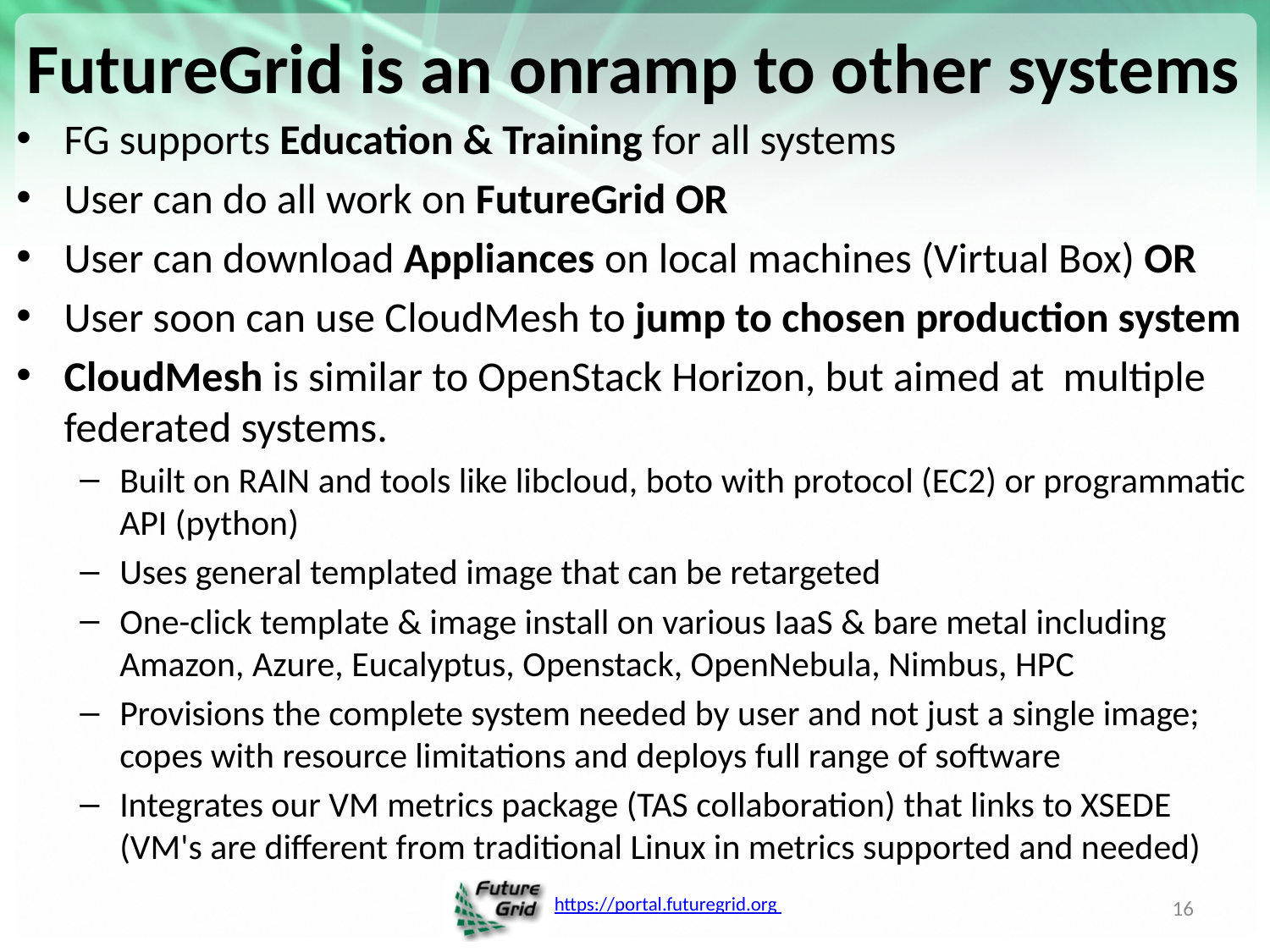

# FutureGrid is an onramp to other systems
FG supports Education & Training for all systems
User can do all work on FutureGrid OR
User can download Appliances on local machines (Virtual Box) OR
User soon can use CloudMesh to jump to chosen production system
CloudMesh is similar to OpenStack Horizon, but aimed at  multiple federated systems.
Built on RAIN and tools like libcloud, boto with protocol (EC2) or programmatic API (python)
Uses general templated image that can be retargeted
One-click template & image install on various IaaS & bare metal including Amazon, Azure, Eucalyptus, Openstack, OpenNebula, Nimbus, HPC
Provisions the complete system needed by user and not just a single image; copes with resource limitations and deploys full range of software
Integrates our VM metrics package (TAS collaboration) that links to XSEDE (VM's are different from traditional Linux in metrics supported and needed)

16